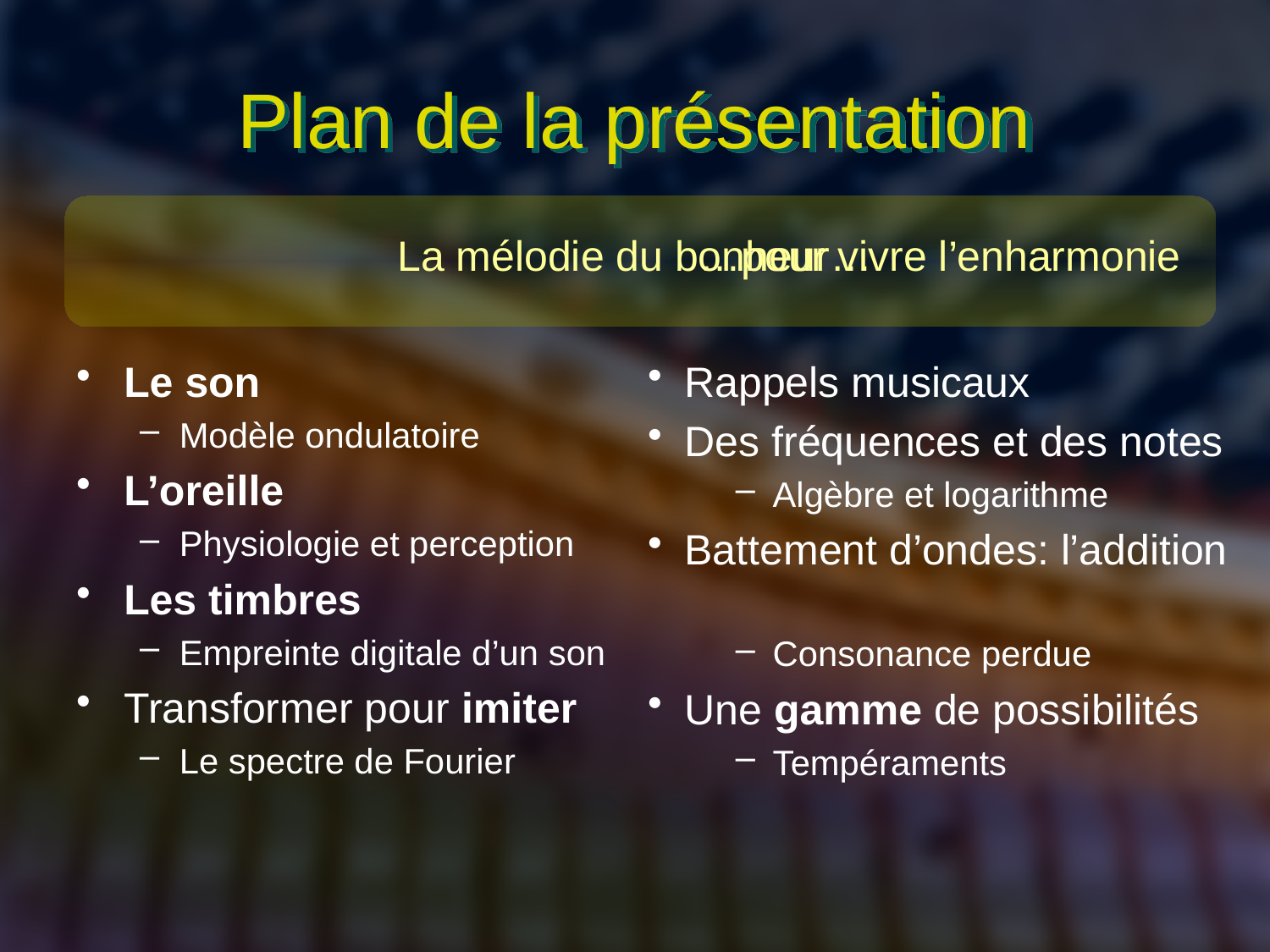

# Plan de la présentation

La mélodie du bonheur…

Le son
Modèle ondulatoire
L’oreille
Physiologie et perception
Les timbres
Empreinte digitale d’un son
Transformer pour imiter
Le spectre de Fourier

…pour vivre l’enharmonie

Rappels musicaux
Des fréquences et des notes
Algèbre et logarithme
Battement d’ondes: l’addition
Consonance perdue
Une gamme de possibilités
Tempéraments